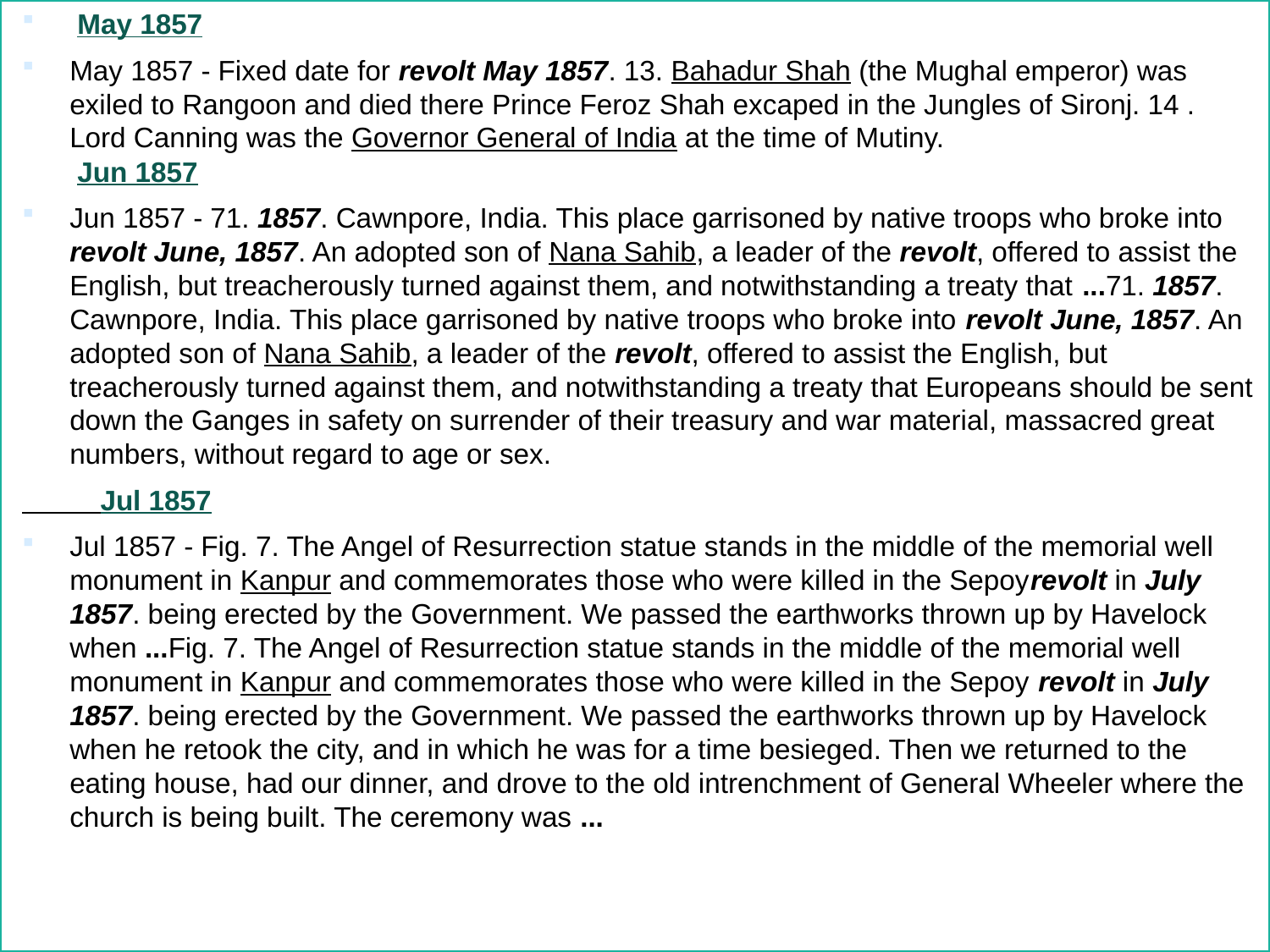

May 1857
May 1857 - Fixed date for revolt May 1857. 13. Bahadur Shah (the Mughal emperor) was exiled to Rangoon and died there Prince Feroz Shah excaped in the Jungles of Sironj. 14 . Lord Canning was the Governor General of India at the time of Mutiny.
 Jun 1857
Jun 1857 - 71. 1857. Cawnpore, India. This place garrisoned by native troops who broke into revolt June, 1857. An adopted son of Nana Sahib, a leader of the revolt, offered to assist the English, but treacherously turned against them, and notwithstanding a treaty that ...71. 1857. Cawnpore, India. This place garrisoned by native troops who broke into revolt June, 1857. An adopted son of Nana Sahib, a leader of the revolt, offered to assist the English, but treacherously turned against them, and notwithstanding a treaty that Europeans should be sent down the Ganges in safety on surrender of their treasury and war material, massacred great numbers, without regard to age or sex.
          Jul 1857
Jul 1857 - Fig. 7. The Angel of Resurrection statue stands in the middle of the memorial well monument in Kanpur and commemorates those who were killed in the Sepoyrevolt in July 1857. being erected by the Government. We passed the earthworks thrown up by Havelock when ...Fig. 7. The Angel of Resurrection statue stands in the middle of the memorial well monument in Kanpur and commemorates those who were killed in the Sepoy revolt in July 1857. being erected by the Government. We passed the earthworks thrown up by Havelock when he retook the city, and in which he was for a time besieged. Then we returned to the eating house, had our dinner, and drove to the old intrenchment of General Wheeler where the church is being built. The ceremony was ...